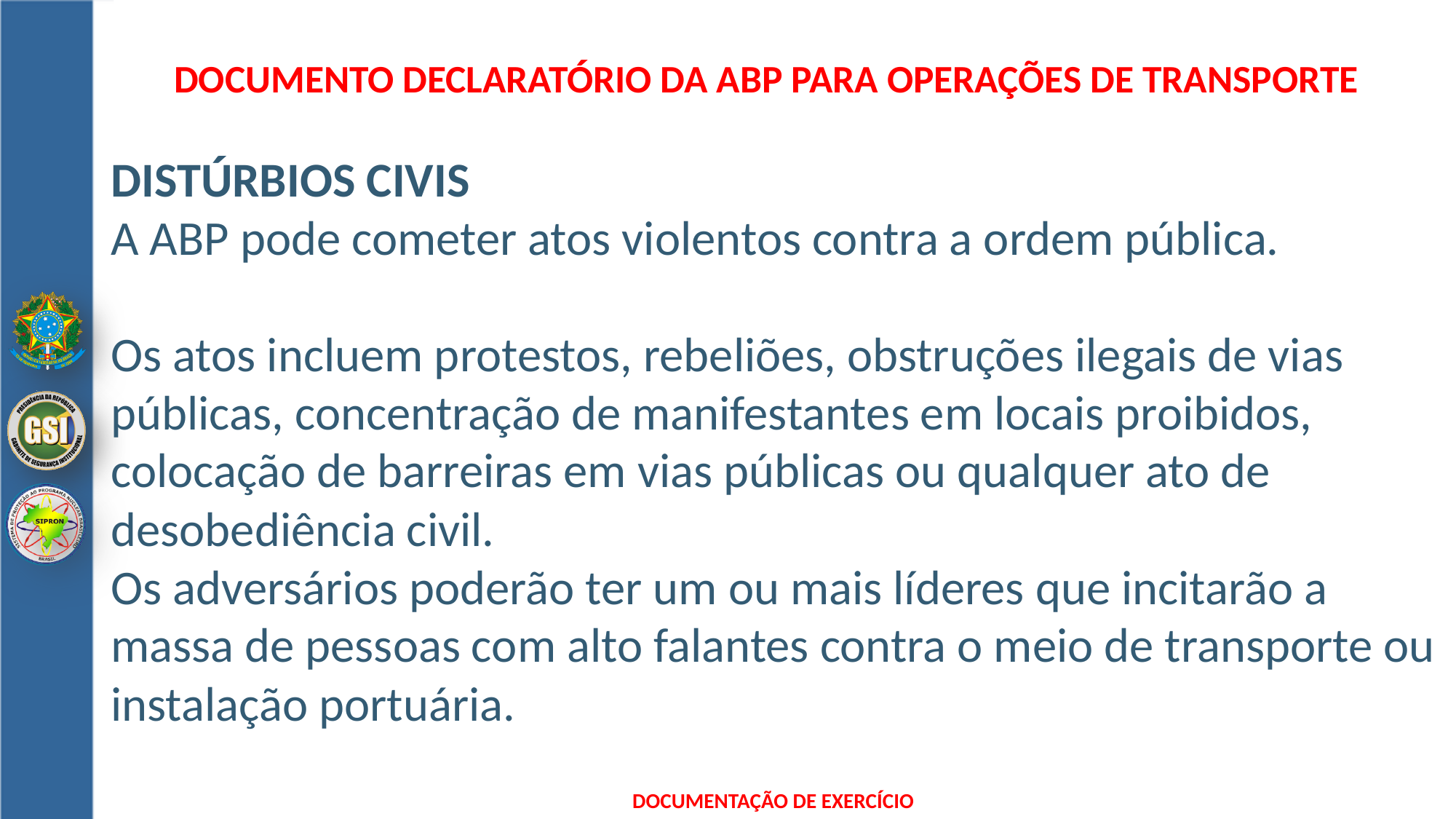

DOCUMENTO DECLARATÓRIO DA ABP para operações de transporte
DISTÚRBIOS CIVIS
A ABP pode cometer atos violentos contra a ordem pública.

Os atos incluem protestos, rebeliões, obstruções ilegais de vias públicas, concentração de manifestantes em locais proibidos, colocação de barreiras em vias públicas ou qualquer ato de desobediência civil.
Os adversários poderão ter um ou mais líderes que incitarão a massa de pessoas com alto falantes contra o meio de transporte ou instalação portuária.